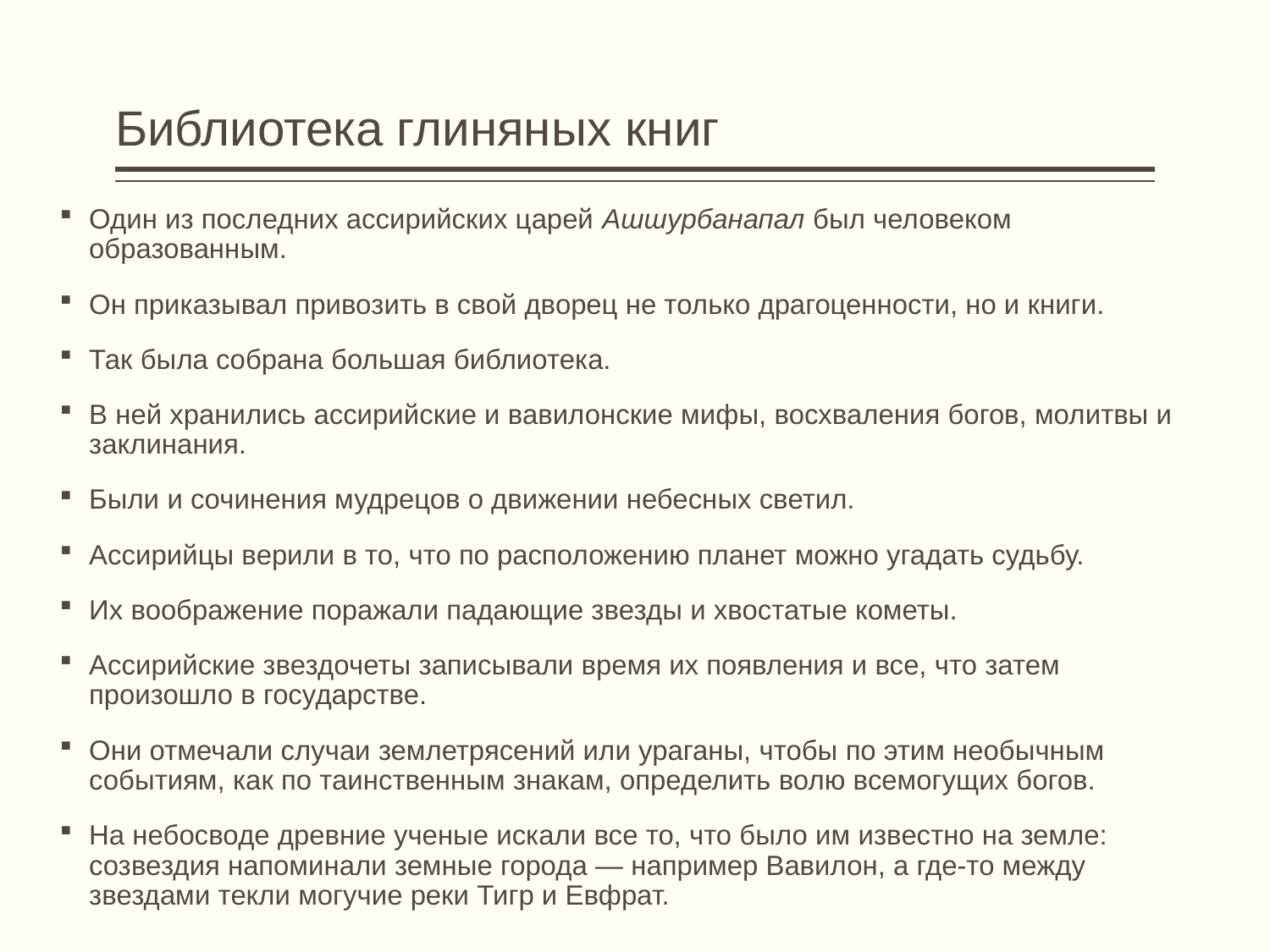

# Библиотека глиняных книг
Один из последних ассирийских царей Ашшурбанапал был человеком образованным.
Он приказывал привозить в свой дворец не только драгоценности, но и книги.
Так была собрана большая библиотека.
В ней хранились ассирийские и вавилонские мифы, восхваления богов, молитвы и заклинания.
Были и сочинения мудрецов о движении небесных светил.
Ассирийцы верили в то, что по расположению планет можно угадать судьбу.
Их воображение поражали падающие звезды и хвостатые кометы.
Ассирийские звездочеты записывали время их появления и все, что затем произошло в государстве.
Они отмечали случаи землетрясений или ураганы, чтобы по этим необычным событиям, как по таинственным знакам, определить волю всемогущих богов.
На небосводе древние ученые искали все то, что было им известно на земле: созвездия напоминали земные города — например Вавилон, а где-то между звездами текли могучие реки Тигр и Евфрат.